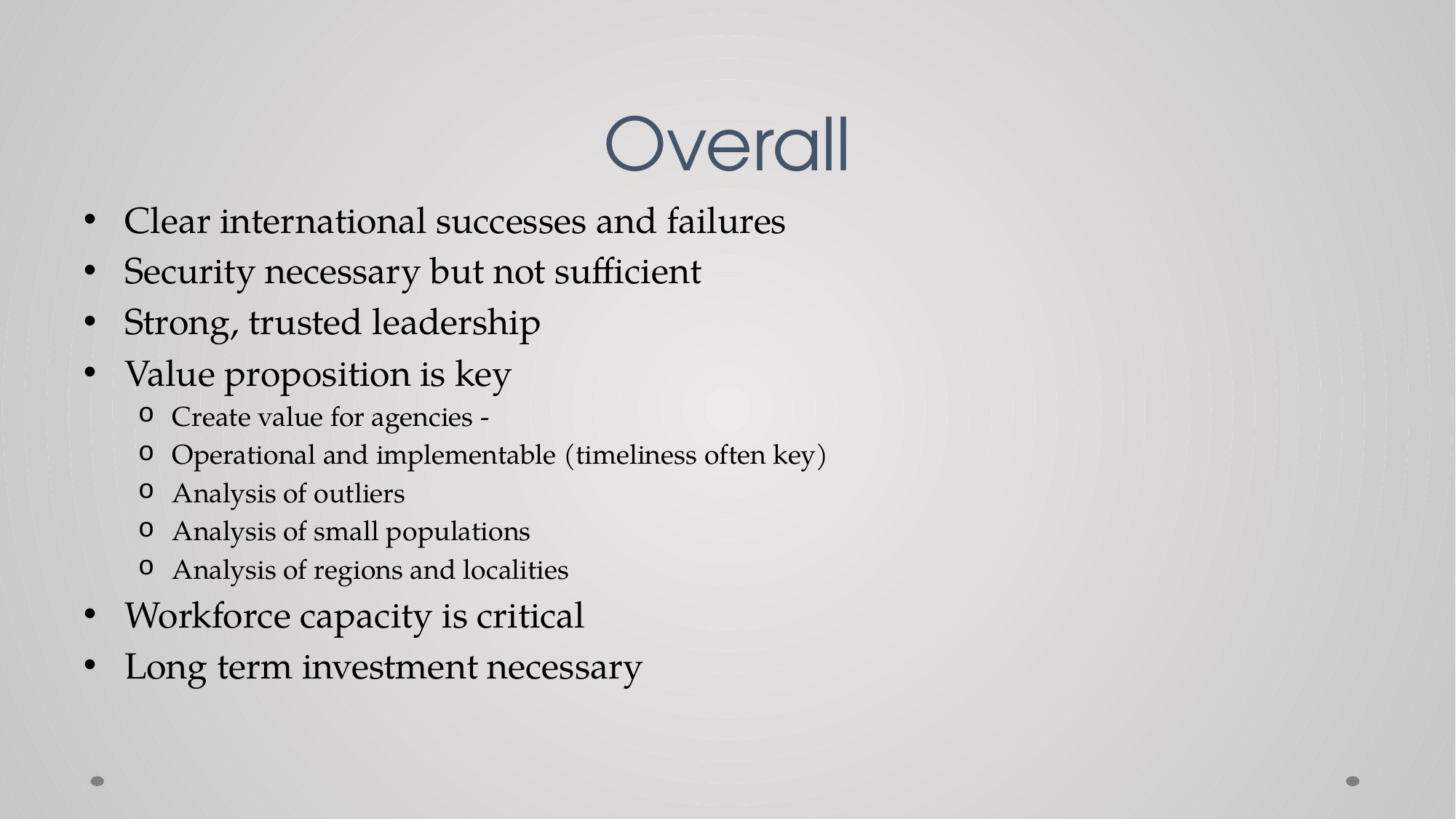

# Overall
Clear international successes and failures
Security necessary but not sufficient
Strong, trusted leadership
Value proposition is key
Create value for agencies -
Operational and implementable (timeliness often key)
Analysis of outliers
Analysis of small populations
Analysis of regions and localities
Workforce capacity is critical
Long term investment necessary